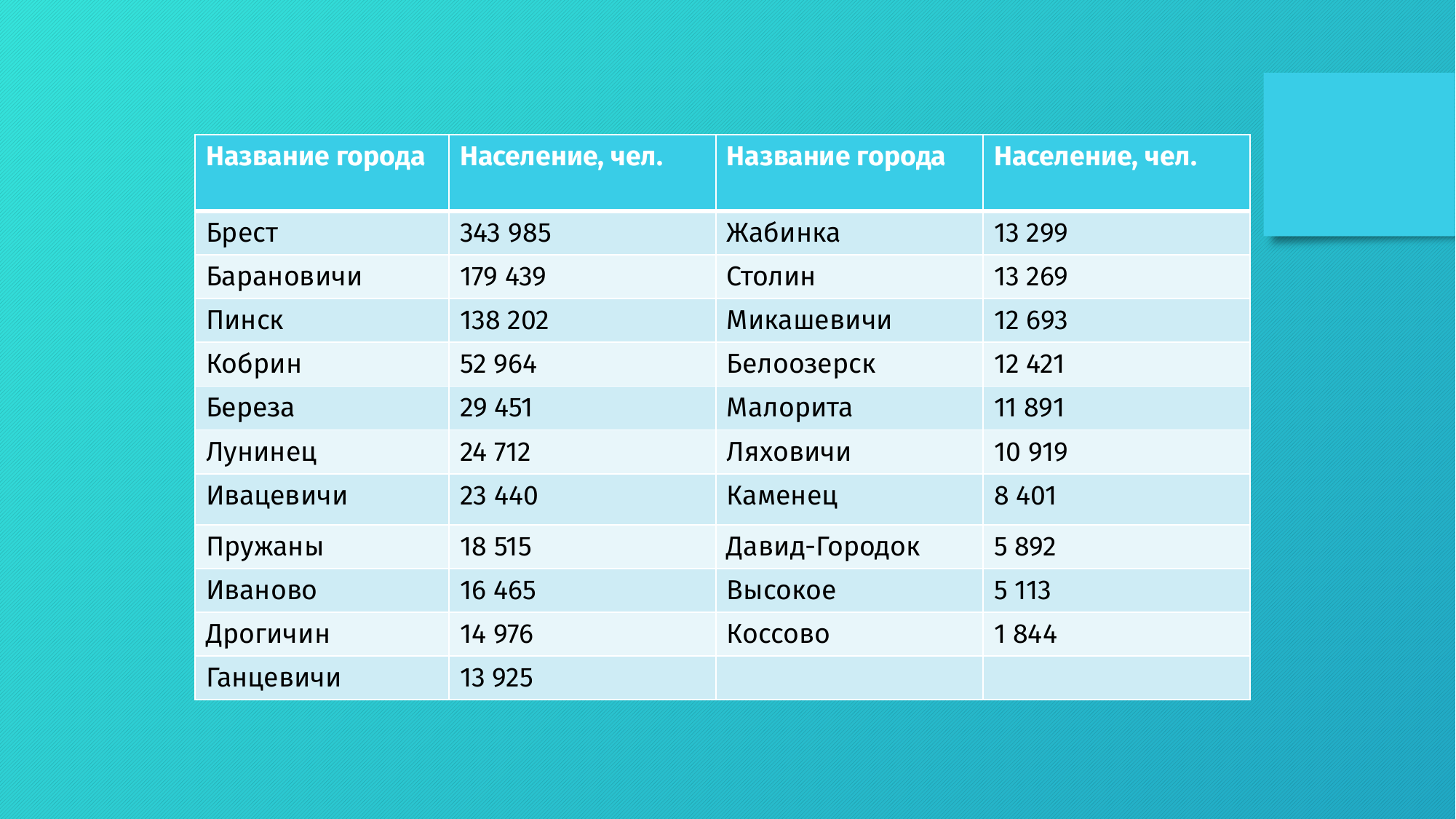

| Название города | Население, чел. | Название города | Население, чел. |
| --- | --- | --- | --- |
| Брест | 343 985 | Жабинка | 13 299 |
| Барановичи | 179 439 | Столин | 13 269 |
| Пинск | 138 202 | Микашевичи | 12 693 |
| Кобрин | 52 964 | Белоозерск | 12 421 |
| Береза | 29 451 | Малорита | 11 891 |
| Лунинец | 24 712 | Ляховичи | 10 919 |
| Ивацевичи | 23 440 | Каменец | 8 401 |
| Пружаны | 18 515 | Давид-Городок | 5 892 |
| Иваново | 16 465 | Высокое | 5 113 |
| Дрогичин | 14 976 | Коссово | 1 844 |
| Ганцевичи | 13 925 |  |  |